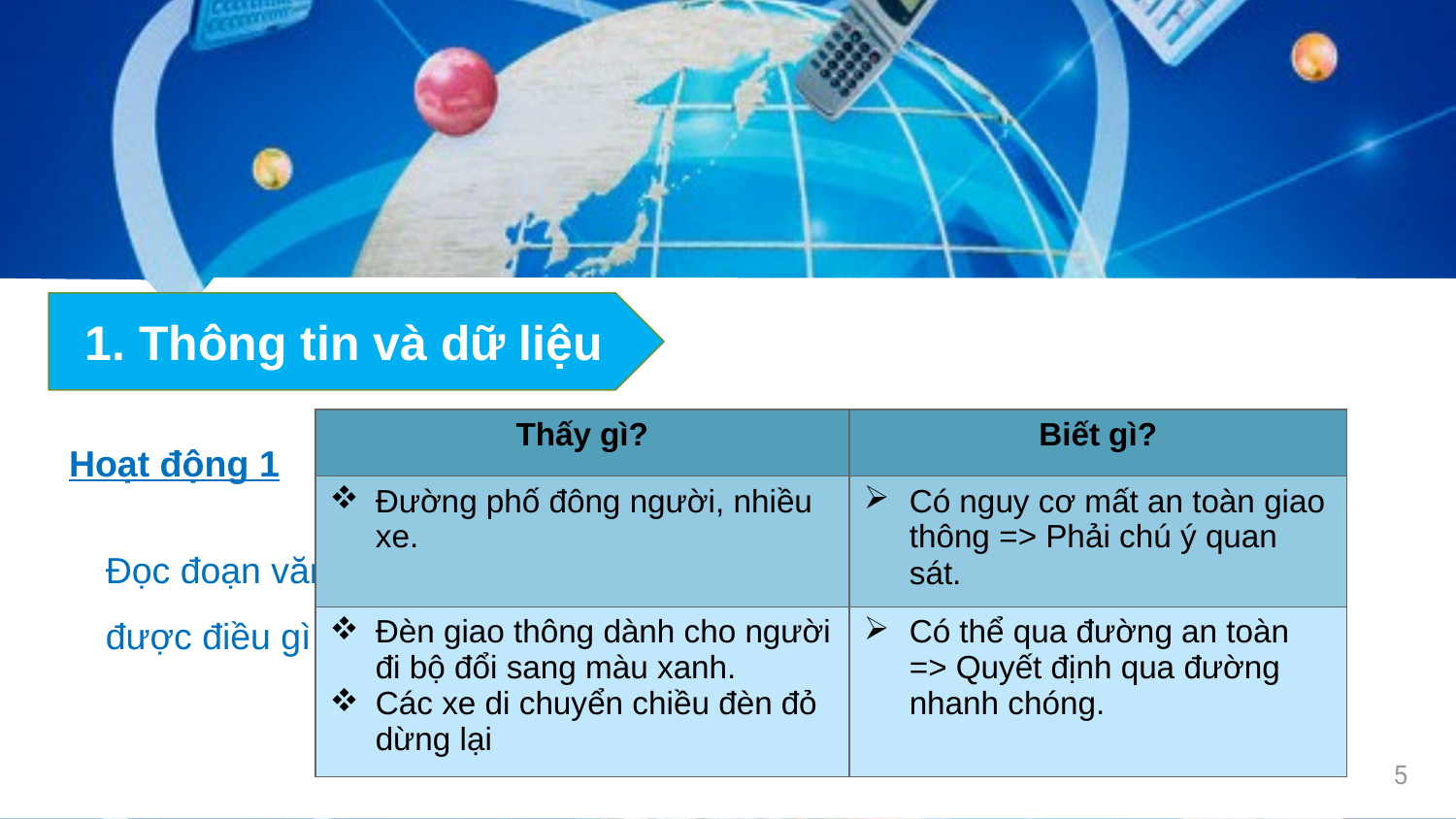

1. Thông tin và dữ liệu
| Thấy gì? | Biết gì? |
| --- | --- |
| Đường phố đông người, nhiều xe. | Có nguy cơ mất an toàn giao thông => Phải chú ý quan sát. |
| Đèn giao thông dành cho người đi bộ đổi sang màu xanh. Các xe di chuyển chiều đèn đỏ dừng lại | Có thể qua đường an toàn => Quyết định qua đường nhanh chóng. |
Hoạt động 1
Đọc đoạn văn trang 5 sgk và cho biết: Bạn Minh đã thấy những gì và biết
được điều gì để quyết định nhanh chóng qua đường?

5